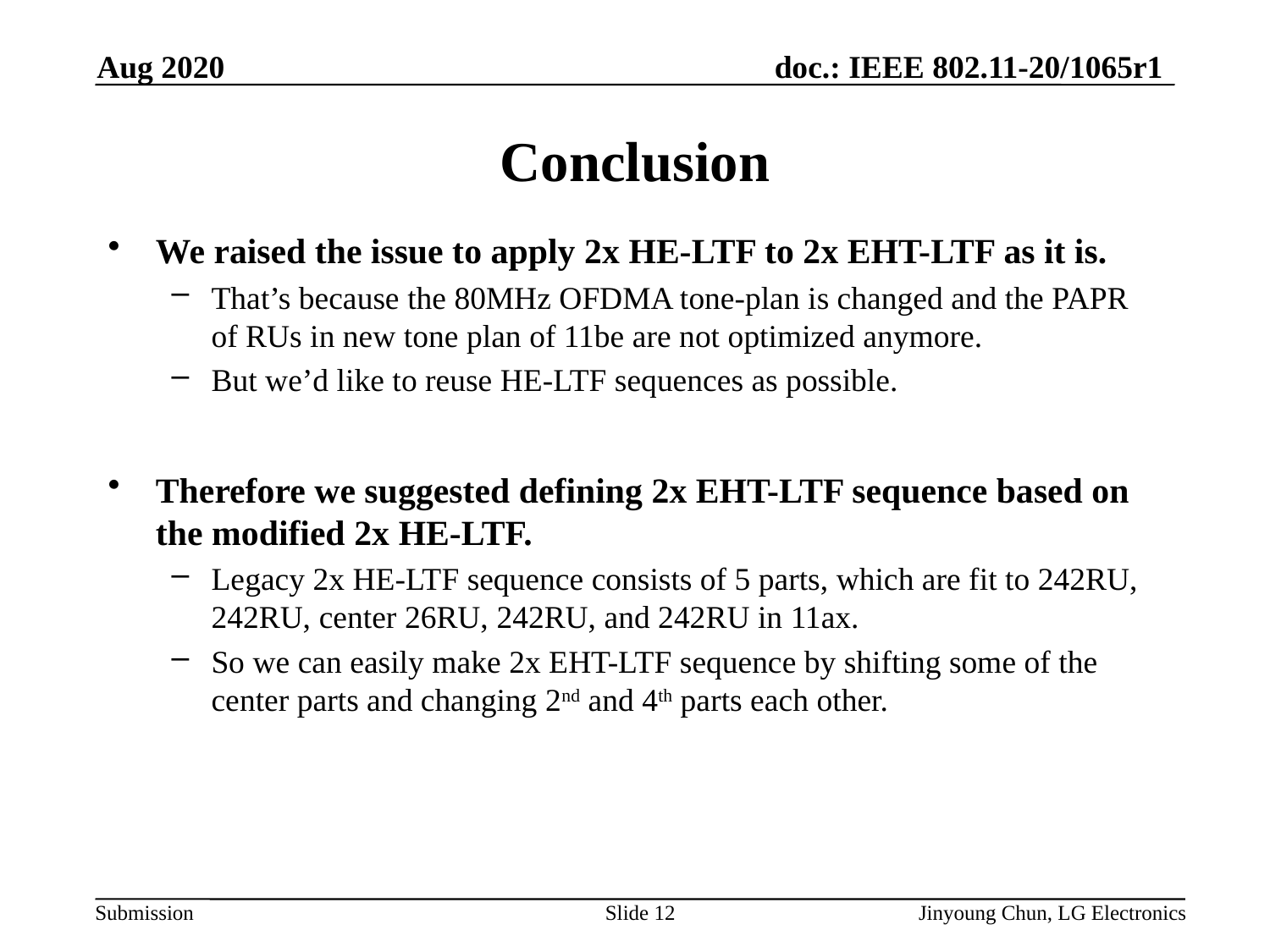

Aug 2020
# Conclusion
We raised the issue to apply 2x HE-LTF to 2x EHT-LTF as it is.
That’s because the 80MHz OFDMA tone-plan is changed and the PAPR of RUs in new tone plan of 11be are not optimized anymore.
But we’d like to reuse HE-LTF sequences as possible.

Therefore we suggested defining 2x EHT-LTF sequence based on the modified 2x HE-LTF.
Legacy 2x HE-LTF sequence consists of 5 parts, which are fit to 242RU, 242RU, center 26RU, 242RU, and 242RU in 11ax.
So we can easily make 2x EHT-LTF sequence by shifting some of the center parts and changing 2nd and 4th parts each other.

Slide 12
Jinyoung Chun, LG Electronics